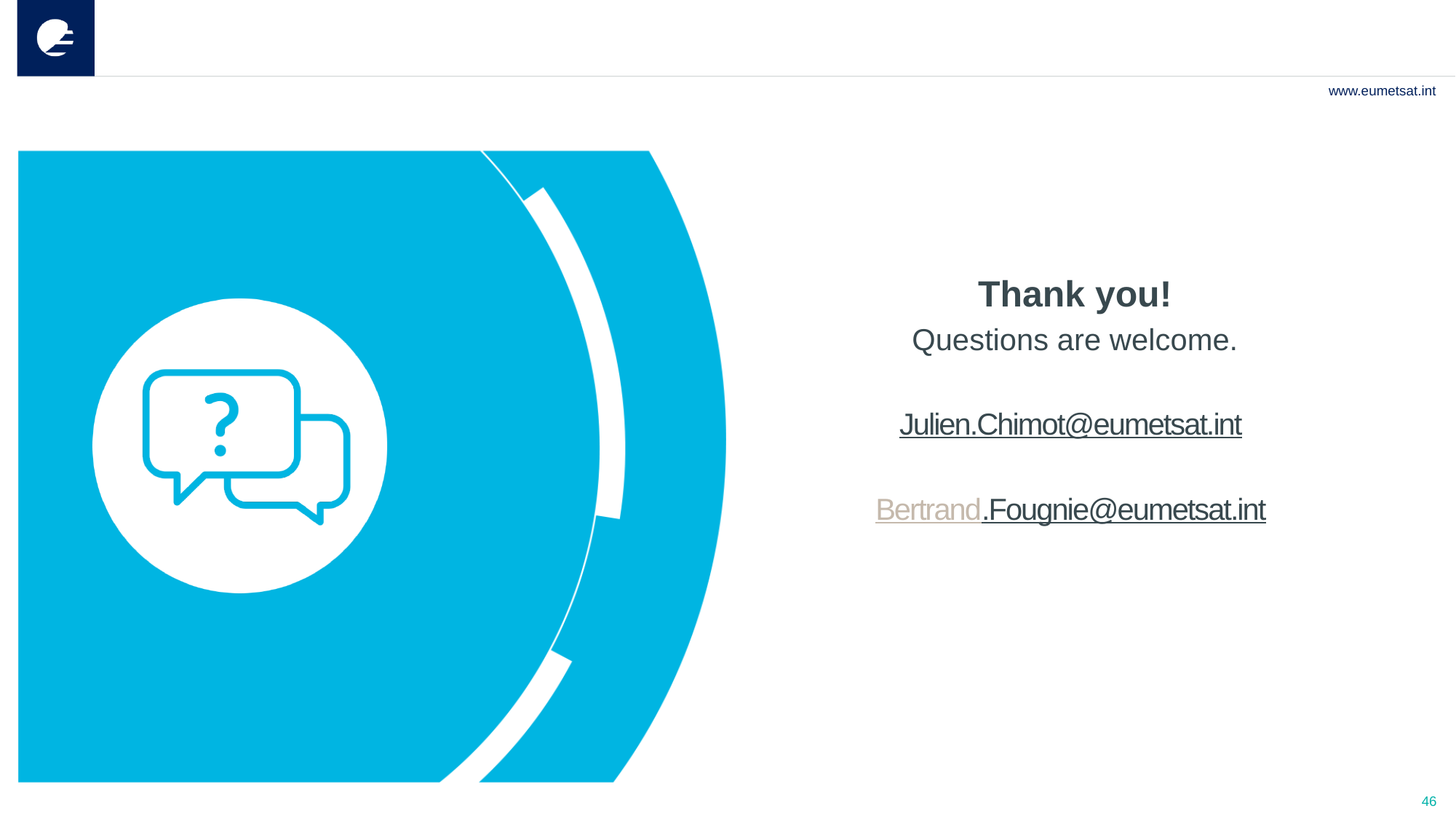

Thank you!
Questions are welcome.

Julien.Chimot@eumetsat.int

Bertrand.Fougnie@eumetsat.int